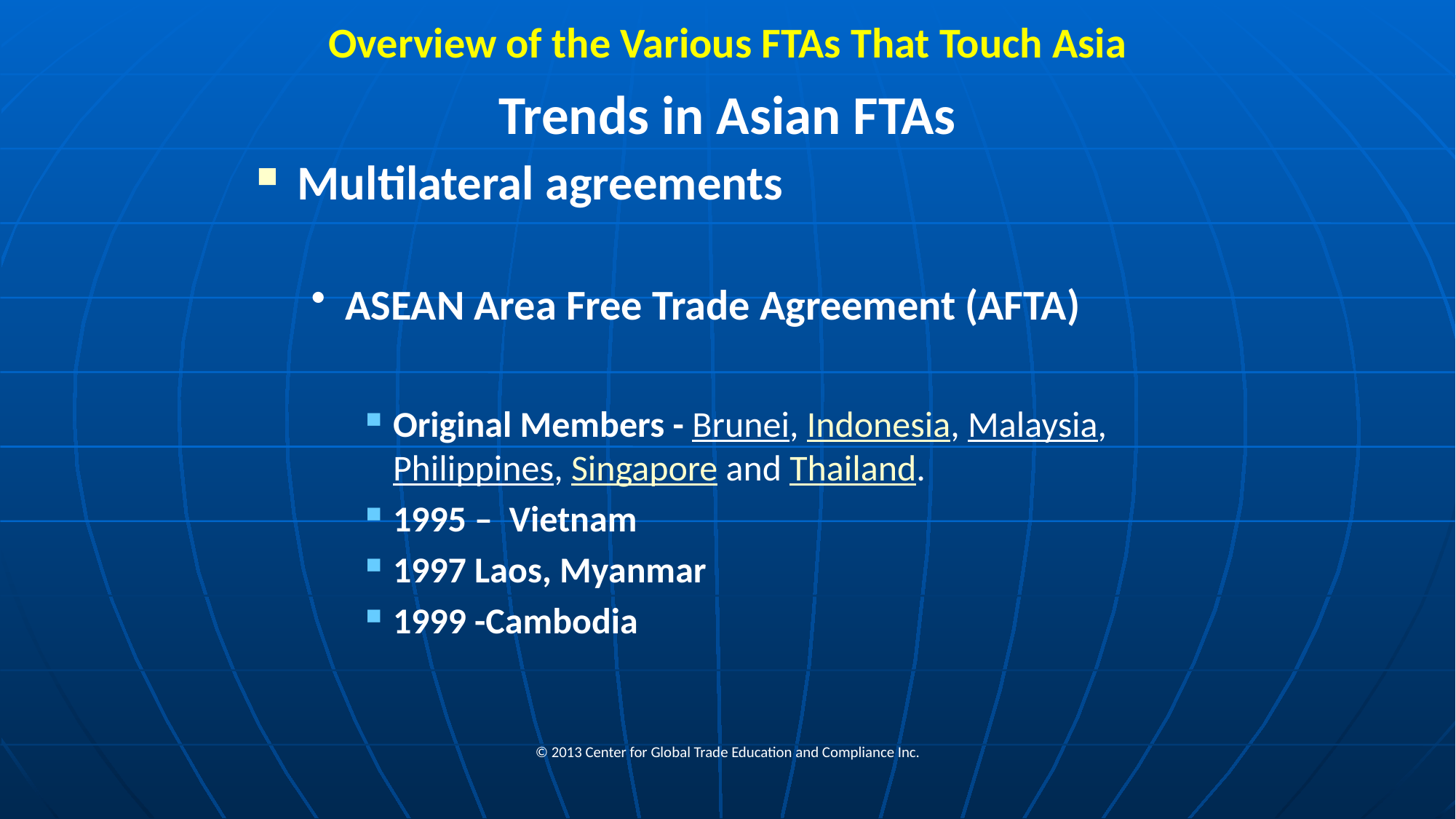

# Overview of the Various FTAs That Touch Asia
Trends in Asian FTAs
Multilateral agreements

ASEAN Area Free Trade Agreement (AFTA)

Original Members - Brunei, Indonesia, Malaysia, Philippines, Singapore and Thailand.
1995 –  Vietnam
1997 Laos, Myanmar
1999 -Cambodia
© 2013 Center for Global Trade Education and Compliance Inc.